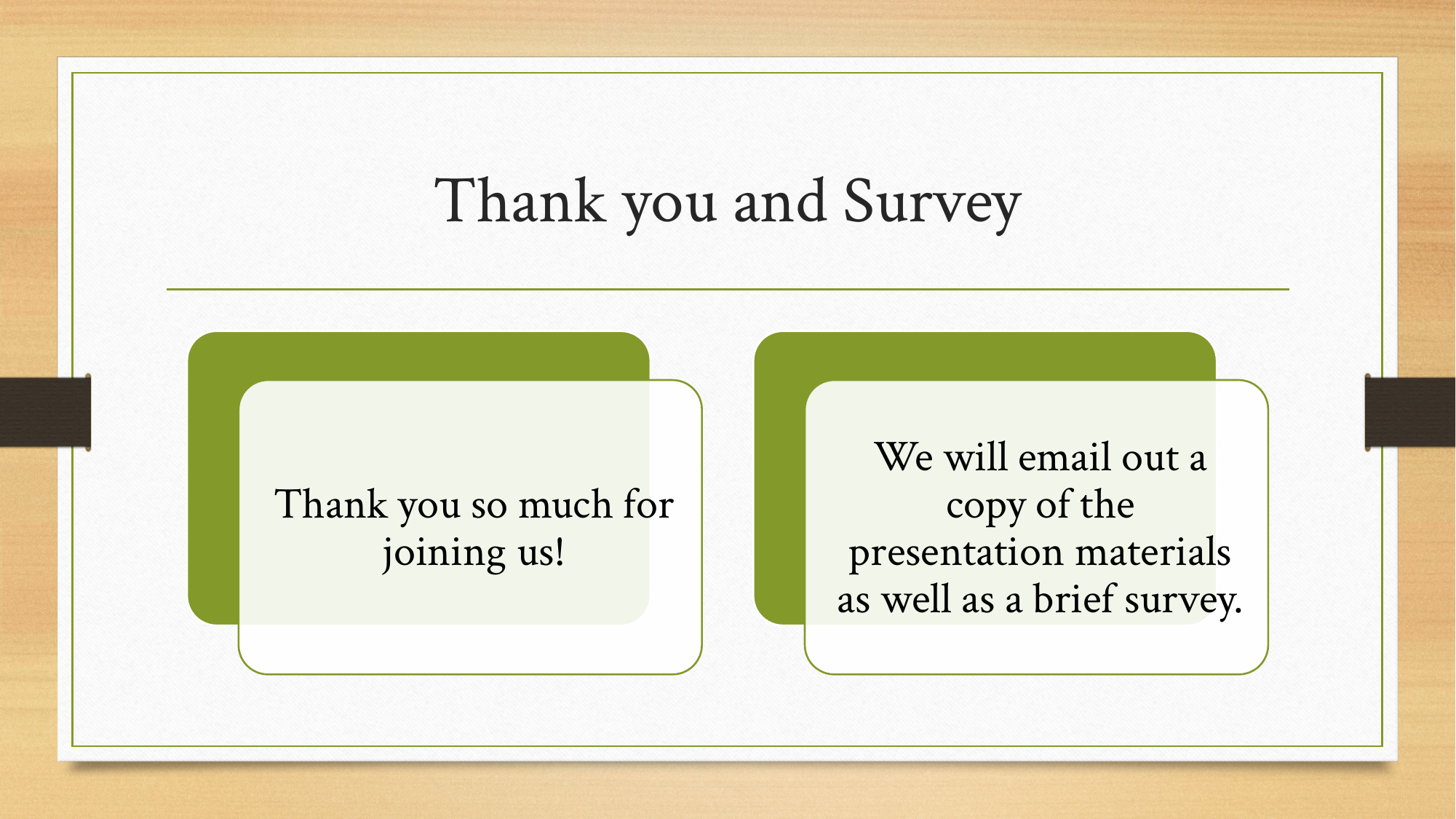

# Thank you and Survey
Thank you so much for joining us!
We will email out a copy of the presentation materials as well as a brief survey.